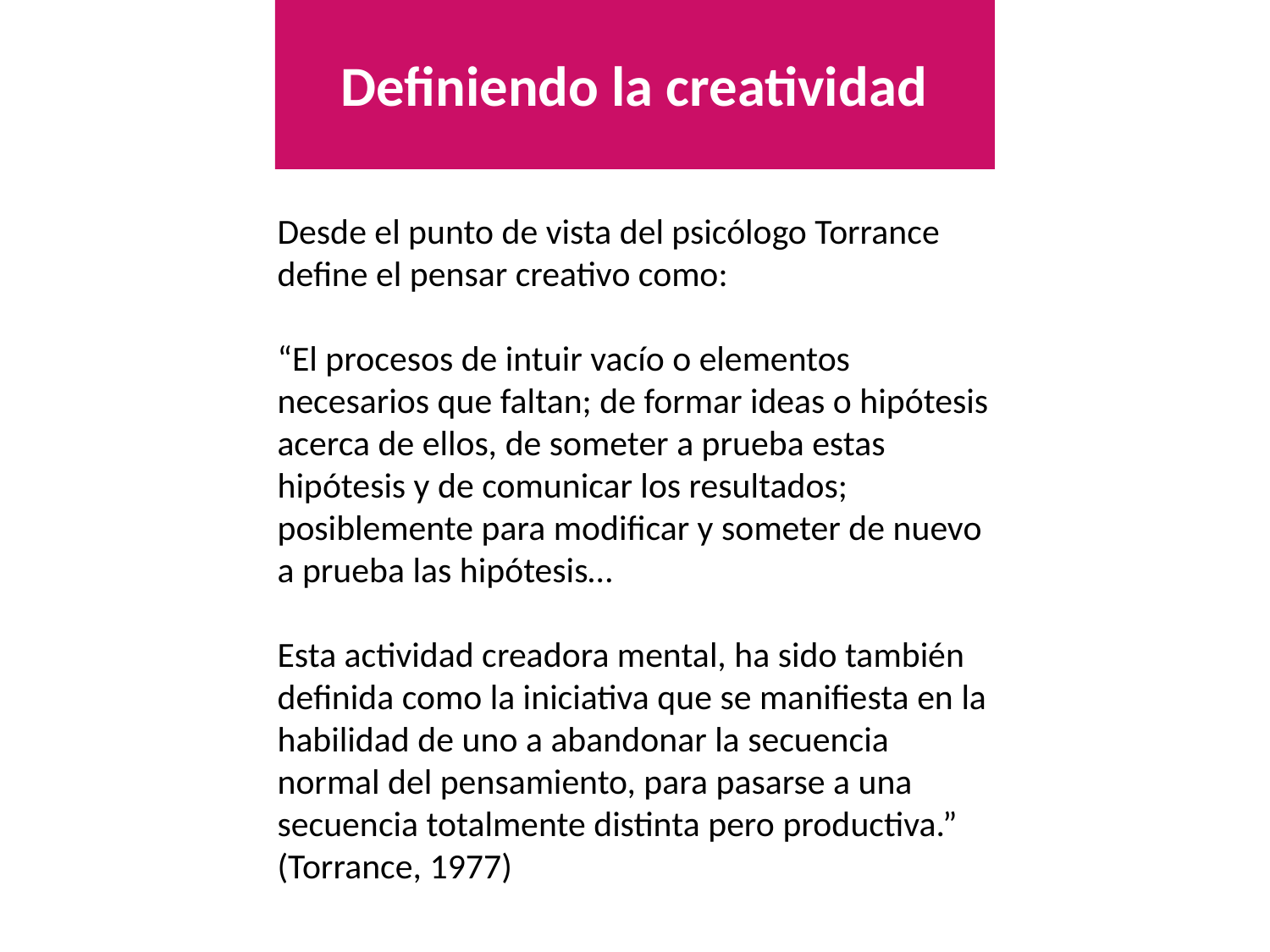

Definiendo la creatividad
Desde el punto de vista del psicólogo Torrance define el pensar creativo como:

“El procesos de intuir vacío o elementos necesarios que faltan; de formar ideas o hipótesis acerca de ellos, de someter a prueba estas hipótesis y de comunicar los resultados; posiblemente para modificar y someter de nuevo a prueba las hipótesis…

Esta actividad creadora mental, ha sido también definida como la iniciativa que se manifiesta en la habilidad de uno a abandonar la secuencia normal del pensamiento, para pasarse a una secuencia totalmente distinta pero productiva.” (Torrance, 1977)